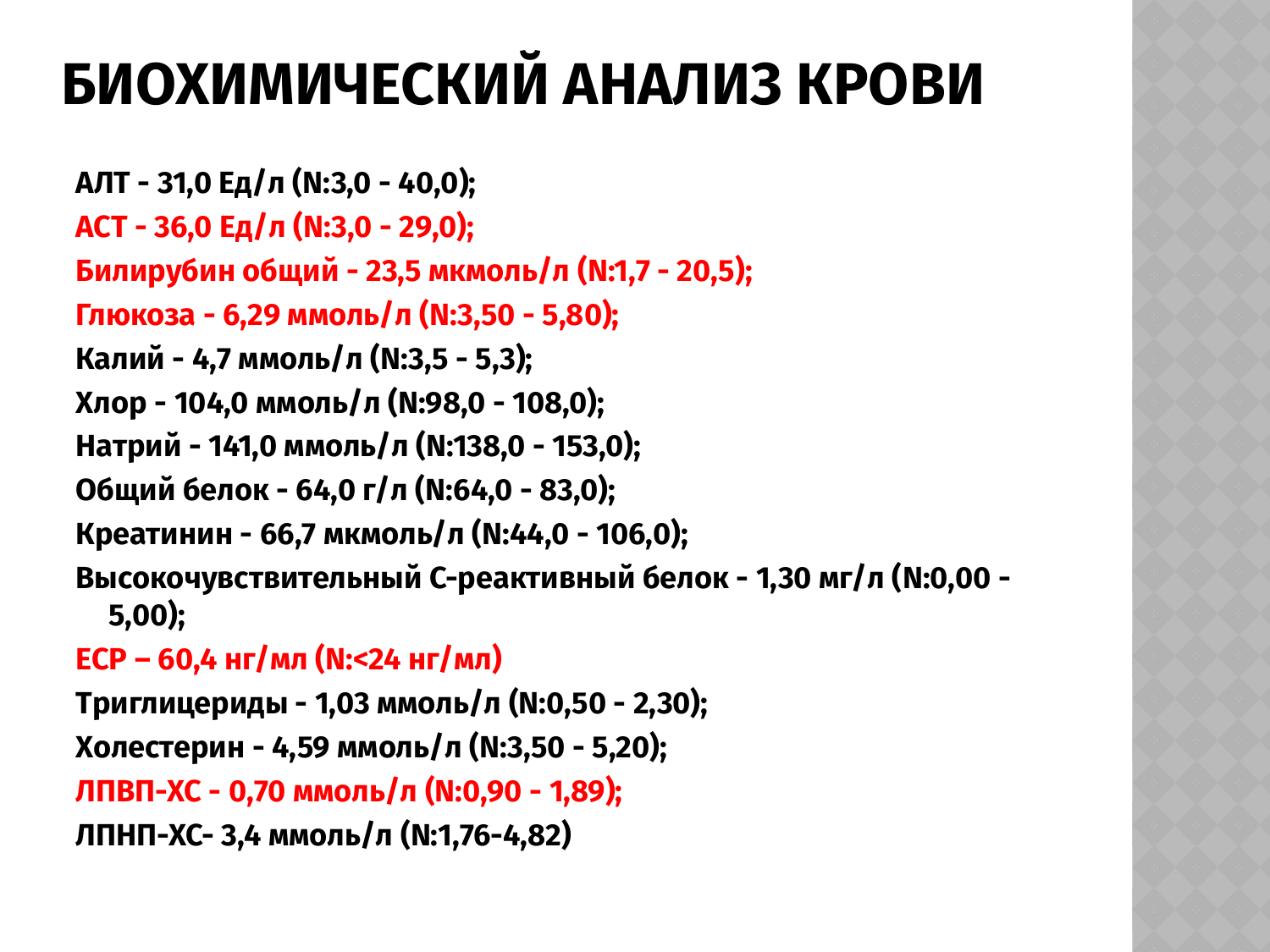

# БИОХИМИЧЕСКИЙ АНАЛИЗ КРОВИ
АЛТ - 31,0 Ед/л (N:3,0 - 40,0);
АСТ - 36,0 Ед/л (N:3,0 - 29,0);
Билирубин общий - 23,5 мкмоль/л (N:1,7 - 20,5);
Глюкоза - 6,29 ммоль/л (N:3,50 - 5,80);
Калий - 4,7 ммоль/л (N:3,5 - 5,3);
Хлор - 104,0 ммоль/л (N:98,0 - 108,0);
Натрий - 141,0 ммоль/л (N:138,0 - 153,0);
Общий белок - 64,0 г/л (N:64,0 - 83,0);
Креатинин - 66,7 мкмоль/л (N:44,0 - 106,0);
Высокочувствительный С-реактивный белок - 1,30 мг/л (N:0,00 - 5,00);
ECP – 60,4 нг/мл (N:<24 нг/мл)
Триглицериды - 1,03 ммоль/л (N:0,50 - 2,30);
Холестерин - 4,59 ммоль/л (N:3,50 - 5,20);
ЛПВП-ХС - 0,70 ммоль/л (N:0,90 - 1,89);
ЛПНП-ХС- 3,4 ммоль/л (N:1,76-4,82)